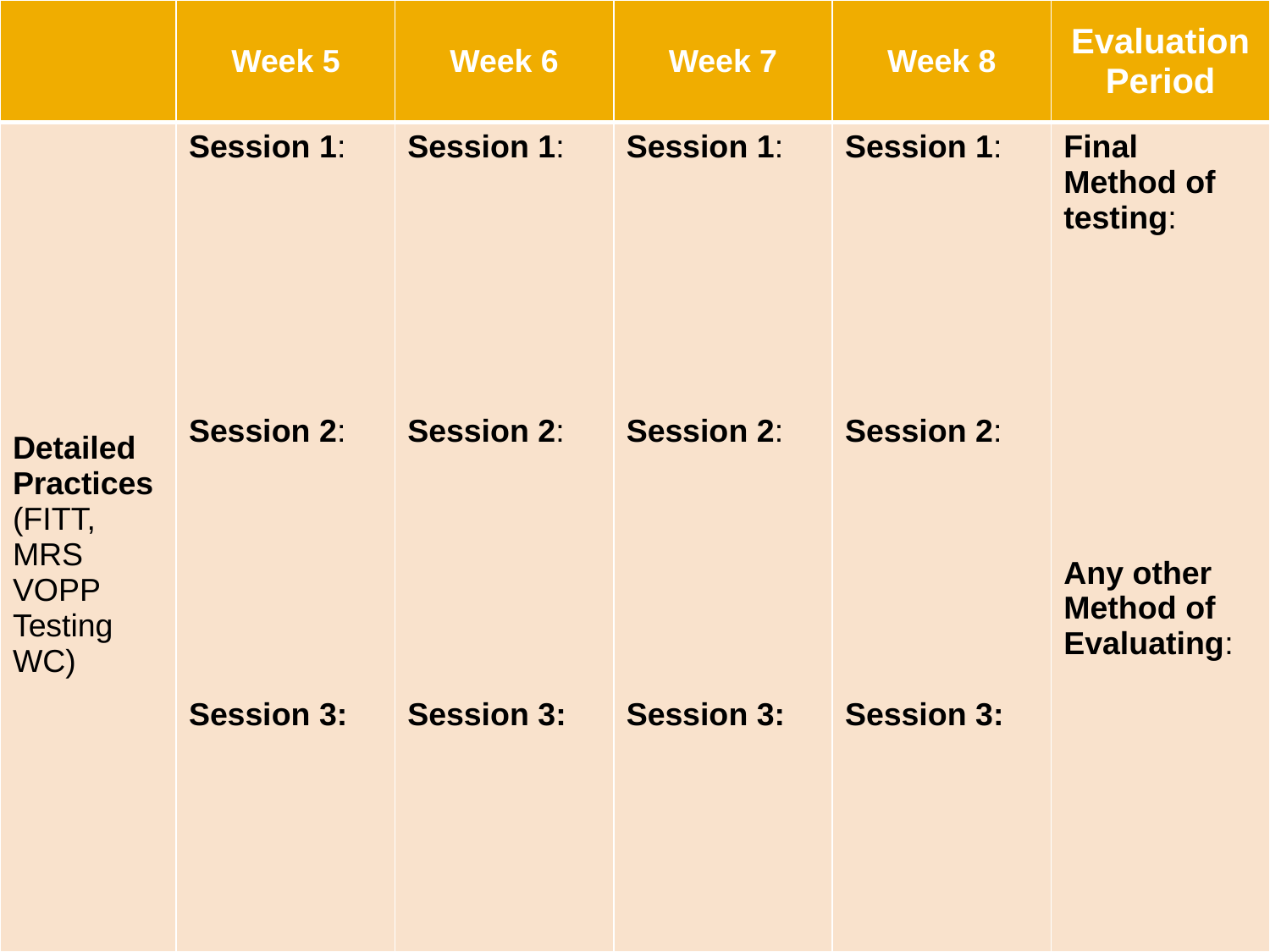

|  | Week 5 | Week 6 | Week 7 | Week 8 | Evaluation Period |
| --- | --- | --- | --- | --- | --- |
| Detailed Practices (FITT, MRS VOPP Testing WC) | Session 1: Session 2: Session 3: | Session 1: Session 2: Session 3: | Session 1: Session 2: Session 3: | Session 1: Session 2: Session 3: | Final Method of testing: Any other Method of Evaluating: |